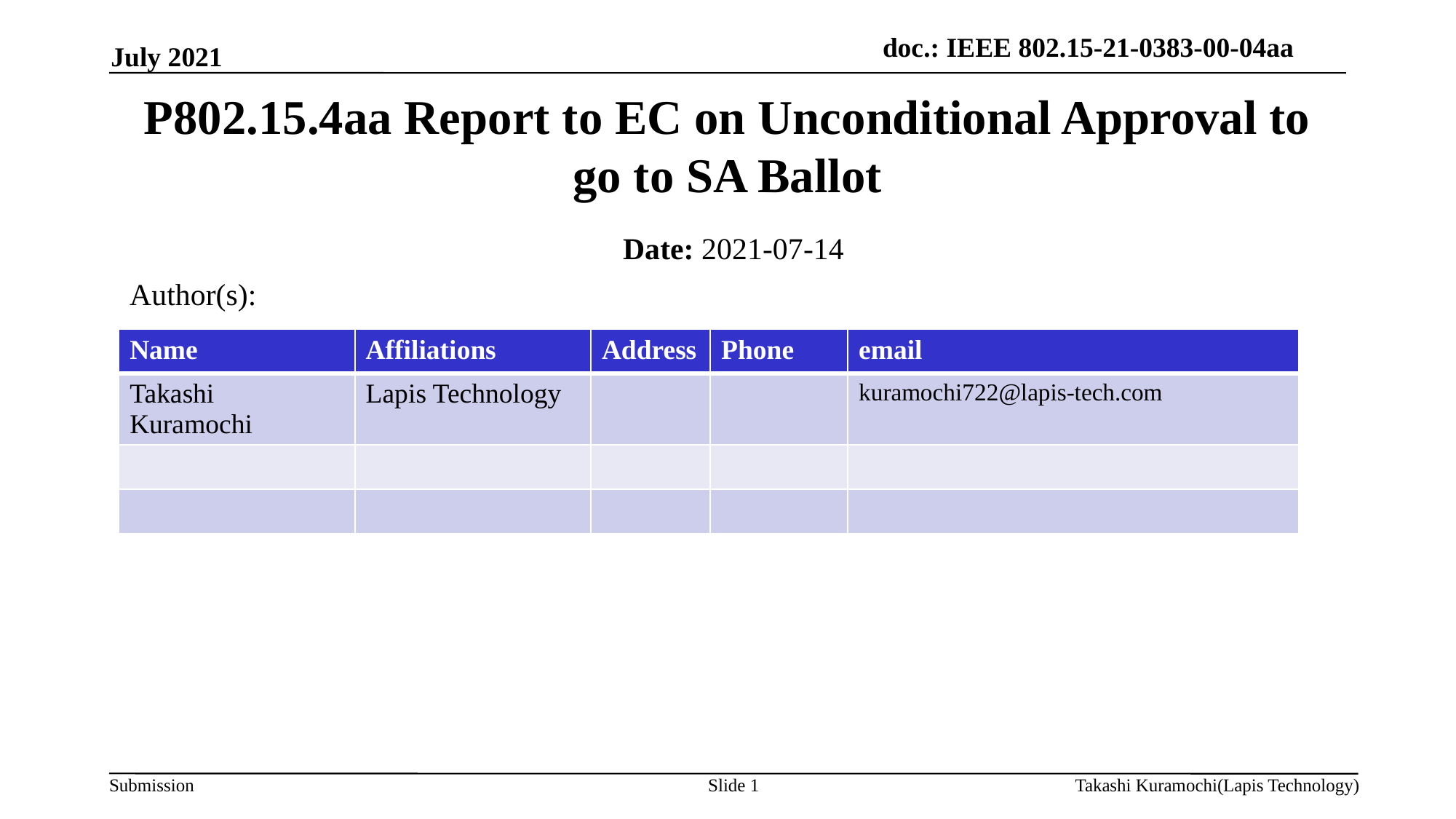

July 2021
# P802.15.4aa Report to EC on Unconditional Approval to go to SA Ballot
Date: 2021-07-14
Author(s):
| Name | Affiliations | Address | Phone | email |
| --- | --- | --- | --- | --- |
| Takashi Kuramochi | Lapis Technology |  |  | kuramochi722@lapis-tech.com |
|  |  |  |  |  |
|  |  |  |  |  |
Slide 1
Takashi Kuramochi(Lapis Technology)